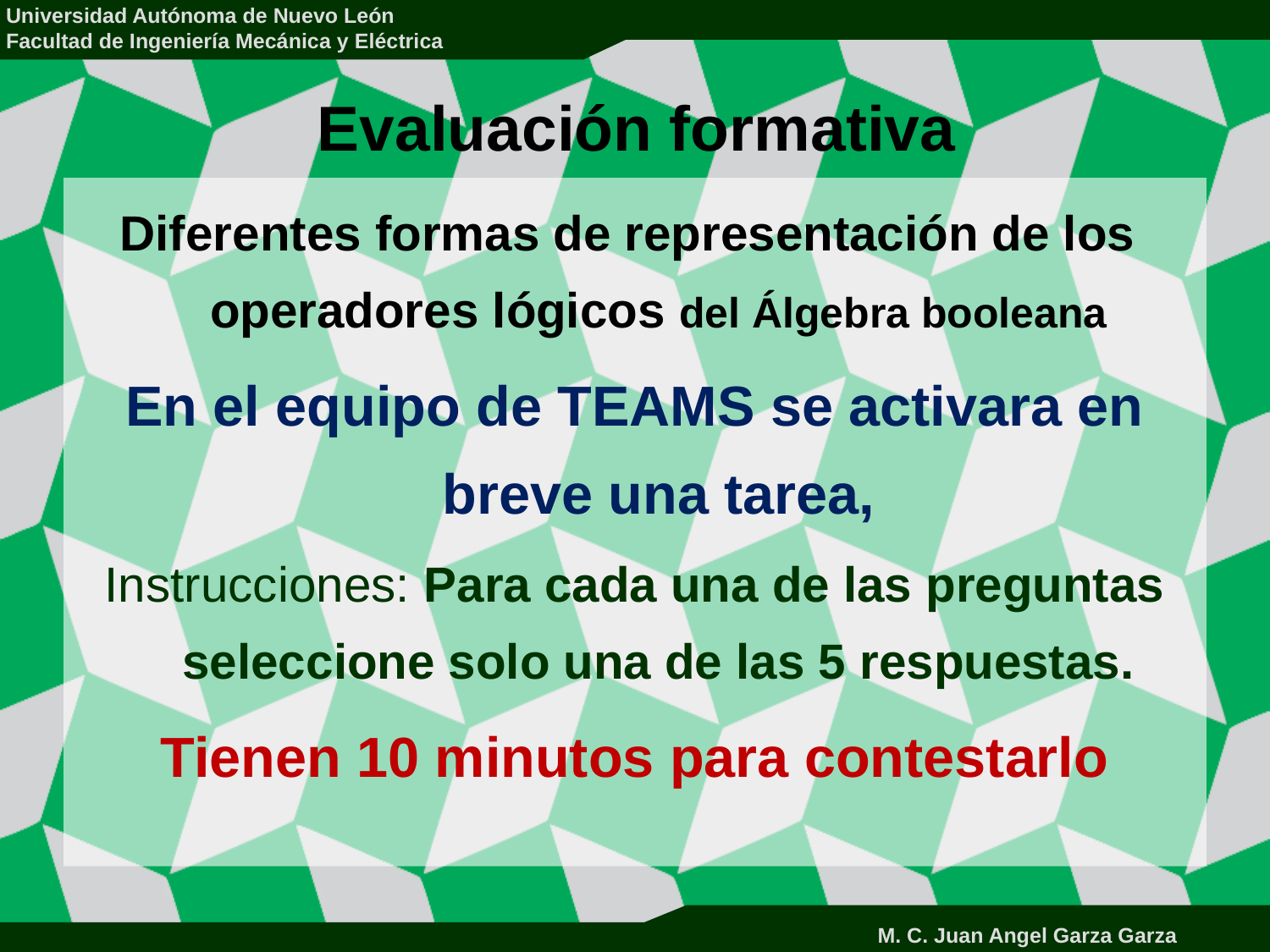

# Evaluación formativa
Diferentes formas de representación de los
operadores lógicos del Álgebra booleana
En el equipo de TEAMS se activara en breve una tarea,
Instrucciones: Para cada una de las preguntas seleccione solo una de las 5 respuestas.
Tienen 10 minutos para contestarlo